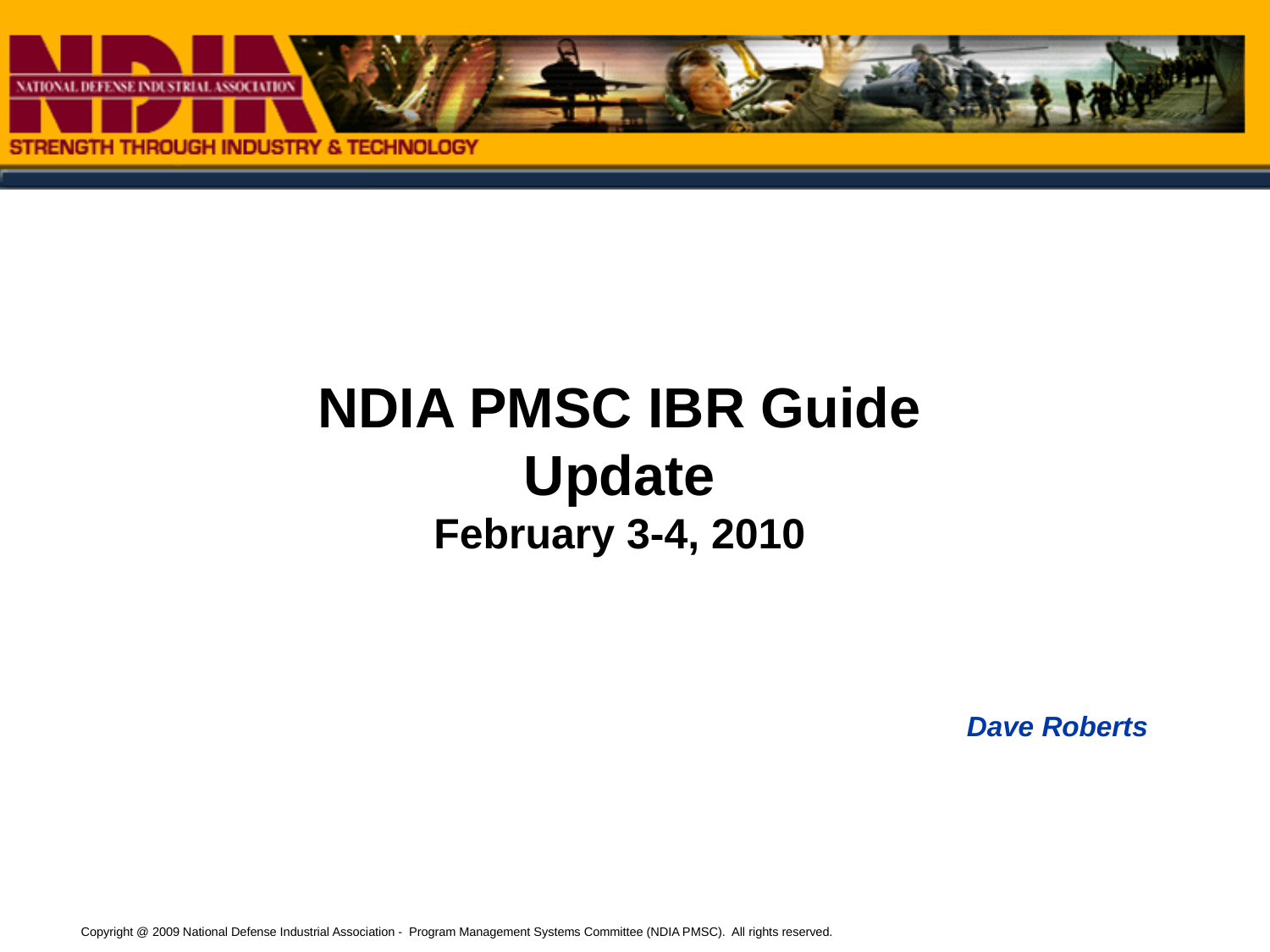

NDIA PMSC IBR Guide Update
February 3-4, 2010

Dave Roberts